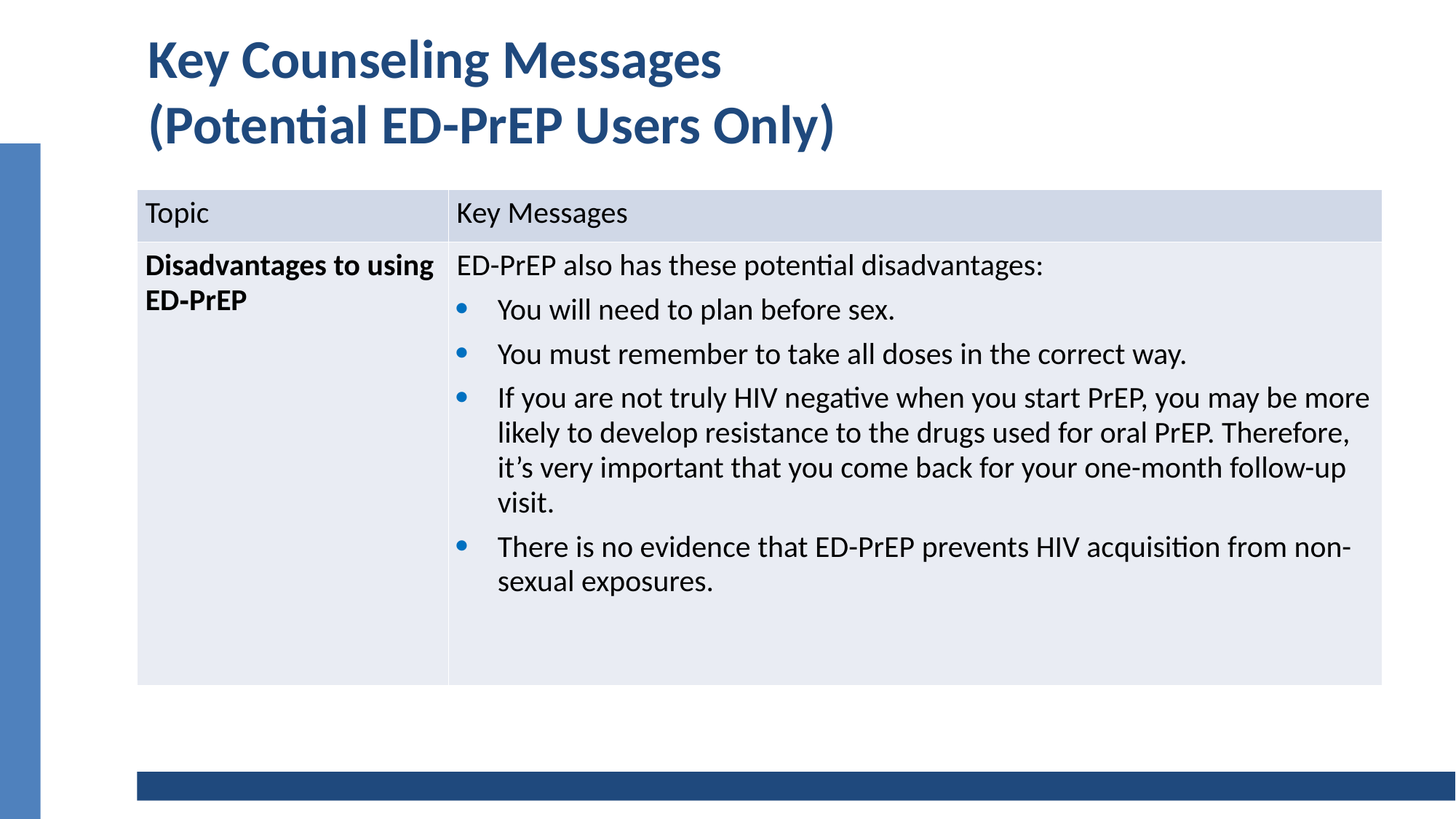

# Key Counseling Messages (Potential ED-PrEP Users Only)
| Topic | Key Messages |
| --- | --- |
| Disadvantages to using ED‑PrEP | ED-PrEP also has these potential disadvantages:  You will need to plan before sex.  You must remember to take all doses in the correct way.  If you are not truly HIV negative when you start PrEP, you may be more likely to develop resistance to the drugs used for oral PrEP. Therefore, it’s very important that you come back for your one-month follow-up visit.  There is no evidence that ED-PrEP prevents HIV acquisition from non-sexual exposures. |